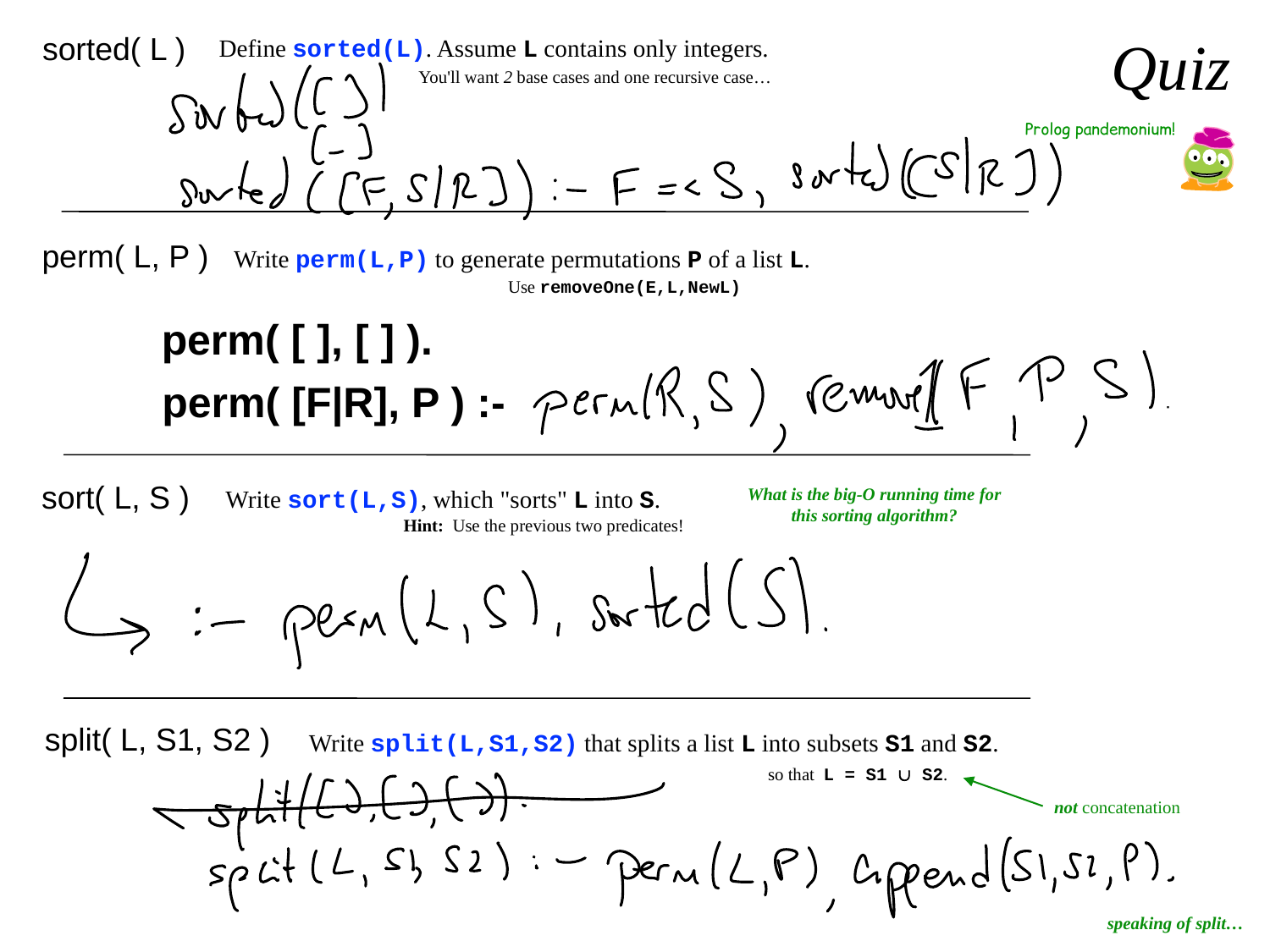

Quiz
sorted( L )
Define sorted(L). Assume L contains only integers.
You'll want 2 base cases and one recursive case…

Prolog pandemonium!

perm( L, P )
Write perm(L,P) to generate permutations P of a list L.
Use removeOne(E,L,NewL)
perm( [ ], [ ] ).

perm( [F|R], P ) :-

sort( L, S )
What is the big-O running time for this sorting algorithm?
Write sort(L,S), which "sorts" L into S.
Hint:  Use the previous two predicates!

split( L, S1, S2 )
Write split(L,S1,S2) that splits a list L into subsets S1 and S2.
so that  L = S1 ∪ S2.

not concatenation

speaking of split…